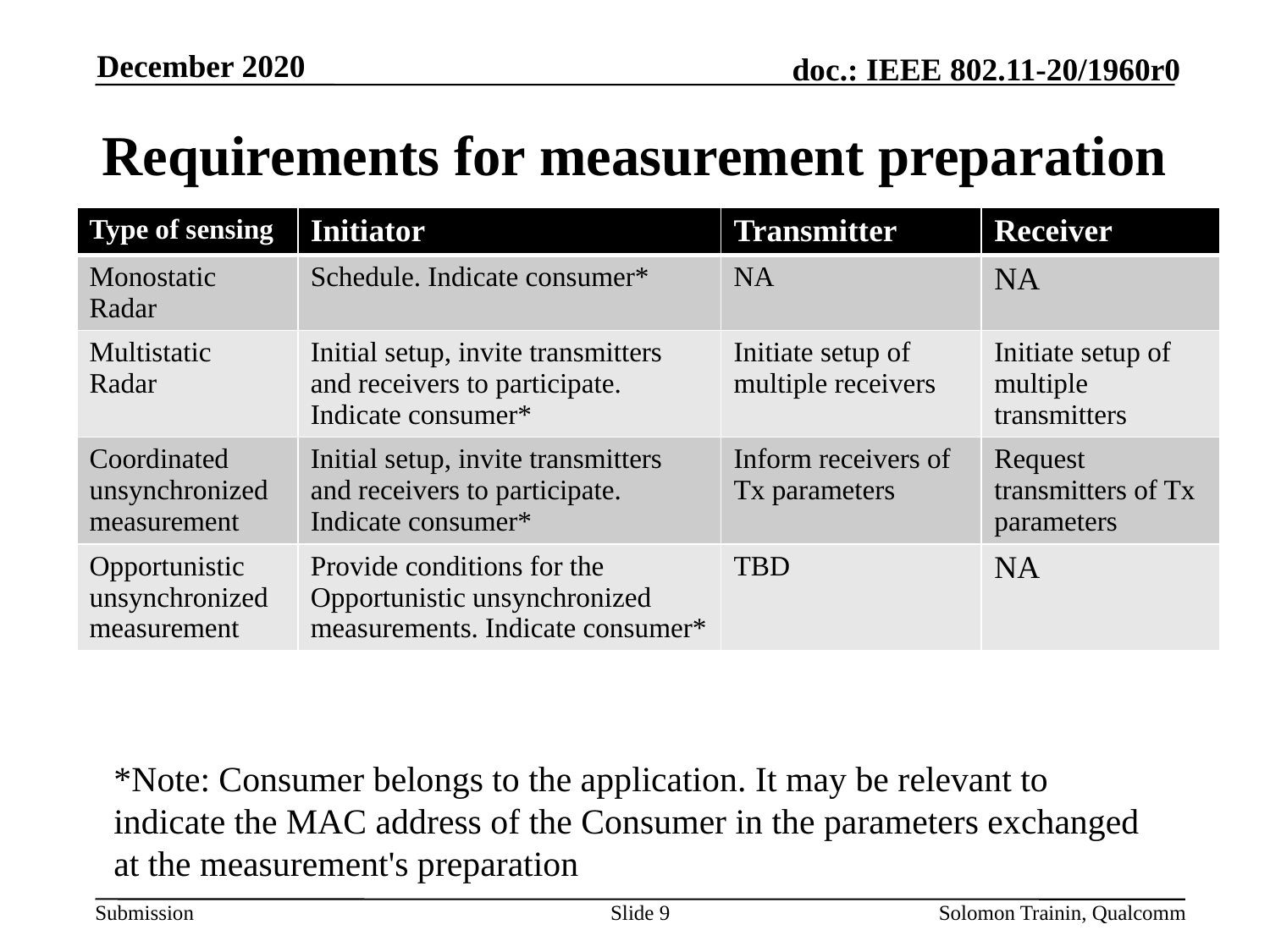

December 2020
# Requirements for measurement preparation
| Type of sensing | Initiator | Transmitter | Receiver |
| --- | --- | --- | --- |
| Monostatic Radar | Schedule. Indicate consumer\* | NA | NA |
| Multistatic Radar | Initial setup, invite transmitters and receivers to participate. Indicate consumer\* | Initiate setup of multiple receivers | Initiate setup of multiple transmitters |
| Coordinated unsynchronized measurement | Initial setup, invite transmitters and receivers to participate. Indicate consumer\* | Inform receivers of Tx parameters | Request transmitters of Tx parameters |
| Opportunistic unsynchronized measurement | Provide conditions for the Opportunistic unsynchronized measurements. Indicate consumer\* | TBD | NA |
*Note: Consumer belongs to the application. It may be relevant to indicate the MAC address of the Consumer in the parameters exchanged at the measurement's preparation
Slide 9
Solomon Trainin, Qualcomm